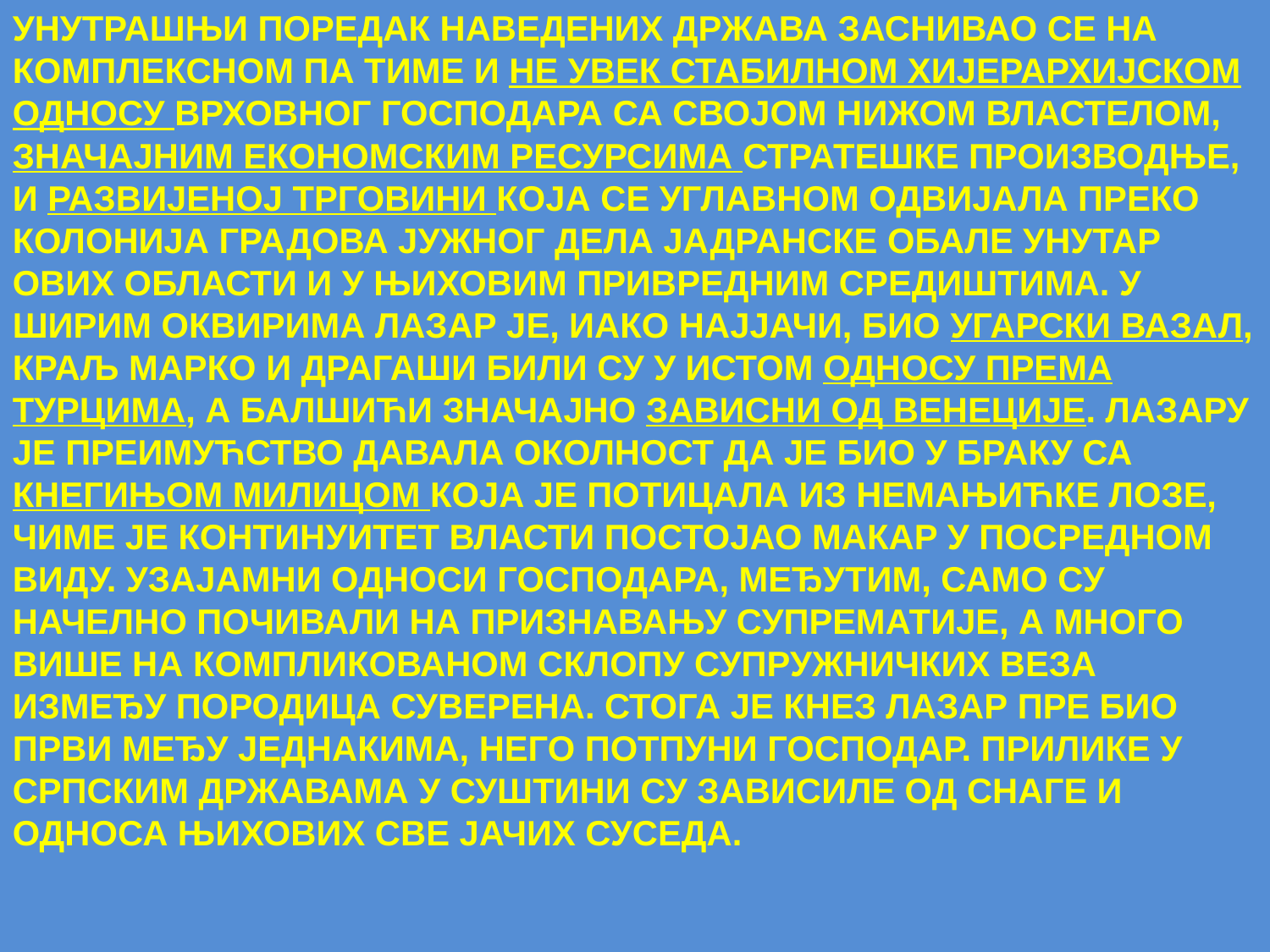

УНУТРАШЊИ ПОРЕДАК НАВЕДЕНИХ ДРЖАВА ЗАСНИВАО СЕ НА КОМПЛЕКСНОМ ПА ТИМЕ И НЕ УВЕК СТАБИЛНОМ ХИЈЕРАРХИЈСКОМ ОДНОСУ ВРХОВНОГ ГОСПОДАРА СА СВОЈОМ НИЖОМ ВЛАСТЕЛОМ, ЗНАЧАЈНИМ ЕКОНОМСКИМ РЕСУРСИМА СТРАТЕШКЕ ПРОИЗВОДЊЕ, И РАЗВИЈЕНОЈ ТРГОВИНИ КОЈА СЕ УГЛАВНОМ ОДВИЈАЛА ПРЕКО КОЛОНИЈА ГРАДОВА ЈУЖНОГ ДЕЛА ЈАДРАНСКЕ ОБАЛЕ УНУТАР ОВИХ ОБЛАСТИ И У ЊИХОВИМ ПРИВРЕДНИМ СРЕДИШТИМА. У ШИРИМ ОКВИРИМА ЛАЗАР ЈЕ, ИАКО НАЈЈАЧИ, БИО УГАРСКИ ВАЗАЛ, КРАЉ МАРКО И ДРАГАШИ БИЛИ СУ У ИСТОМ ОДНОСУ ПРЕМА ТУРЦИМА, А БАЛШИЋИ ЗНАЧАЈНО ЗАВИСНИ ОД ВЕНЕЦИЈЕ. ЛАЗАРУ ЈЕ ПРЕИМУЋСТВО ДАВАЛА ОКОЛНОСТ ДА ЈЕ БИО У БРАКУ СА КНЕГИЊОМ МИЛИЦОМ КОЈА ЈЕ ПОТИЦАЛА ИЗ НЕМАЊИЋКЕ ЛОЗЕ, ЧИМЕ ЈЕ КОНТИНУИТЕТ ВЛАСТИ ПОСТОЈАО МАКАР У ПОСРЕДНОМ ВИДУ. УЗАЈАМНИ ОДНОСИ ГОСПОДАРА, МЕЂУТИМ, САМО СУ НАЧЕЛНО ПОЧИВАЛИ НА ПРИЗНАВАЊУ СУПРЕМАТИЈЕ, А МНОГО ВИШЕ НА КОМПЛИКОВАНОМ СКЛОПУ СУПРУЖНИЧКИХ ВЕЗА ИЗМЕЂУ ПОРОДИЦА СУВЕРЕНА. СТОГА ЈЕ КНЕЗ ЛАЗАР ПРЕ БИО ПРВИ МЕЂУ ЈЕДНАКИМА, НЕГО ПОТПУНИ ГОСПОДАР. ПРИЛИКЕ У СРПСКИМ ДРЖАВАМА У СУШТИНИ СУ ЗАВИСИЛЕ ОД СНАГЕ И ОДНОСА ЊИХОВИХ СВЕ ЈАЧИХ СУСЕДА.